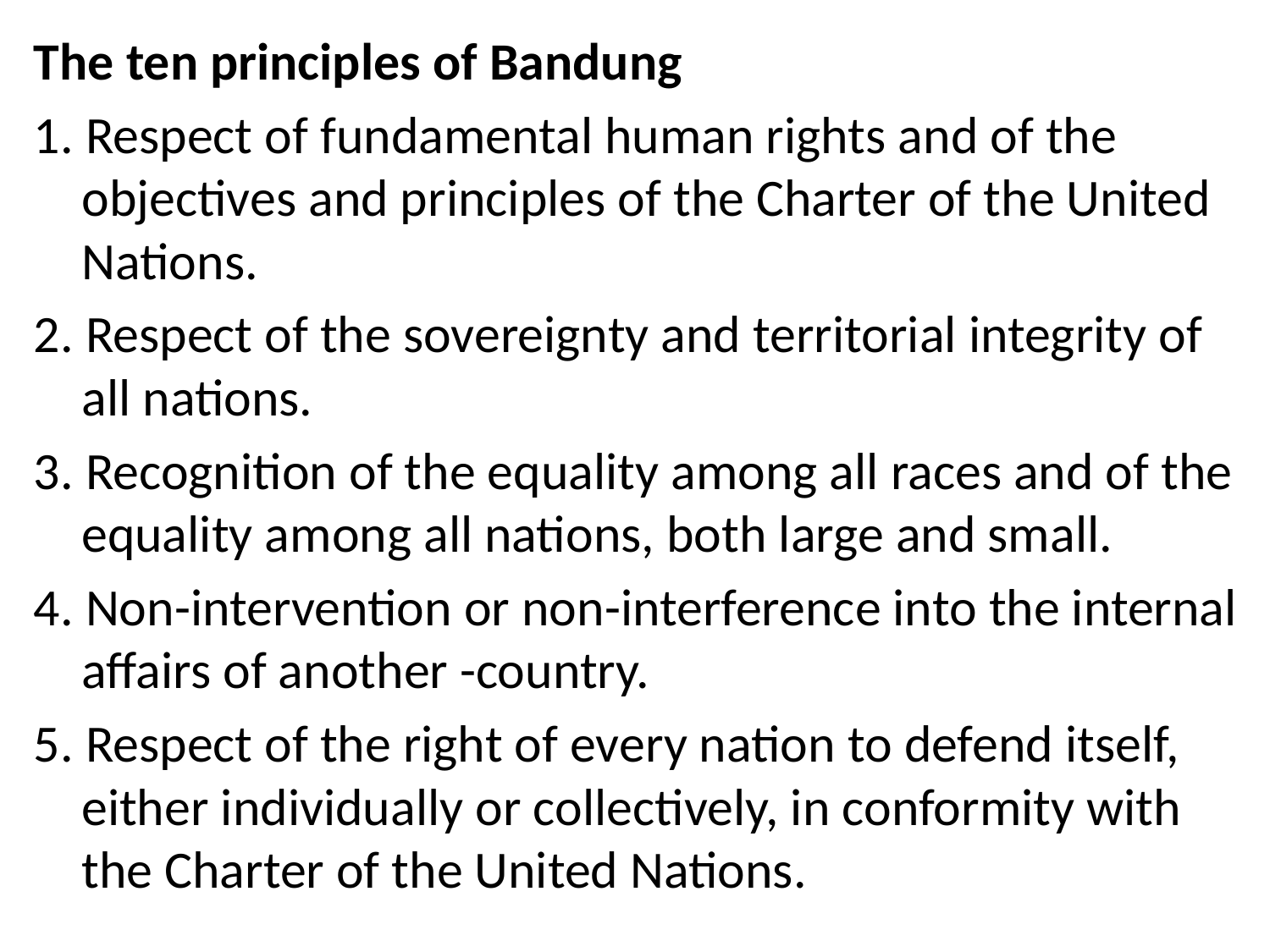

The ten principles of Bandung
1. Respect of fundamental human rights and of the objectives and principles of the Charter of the United Nations.
2. Respect of the sovereignty and territorial integrity of all nations.
3. Recognition of the equality among all races and of the equality among all nations, both large and small.
4. Non-intervention or non-interference into the internal affairs of another -country.
5. Respect of the right of every nation to defend itself, either individually or collectively, in conformity with the Charter of the United Nations.